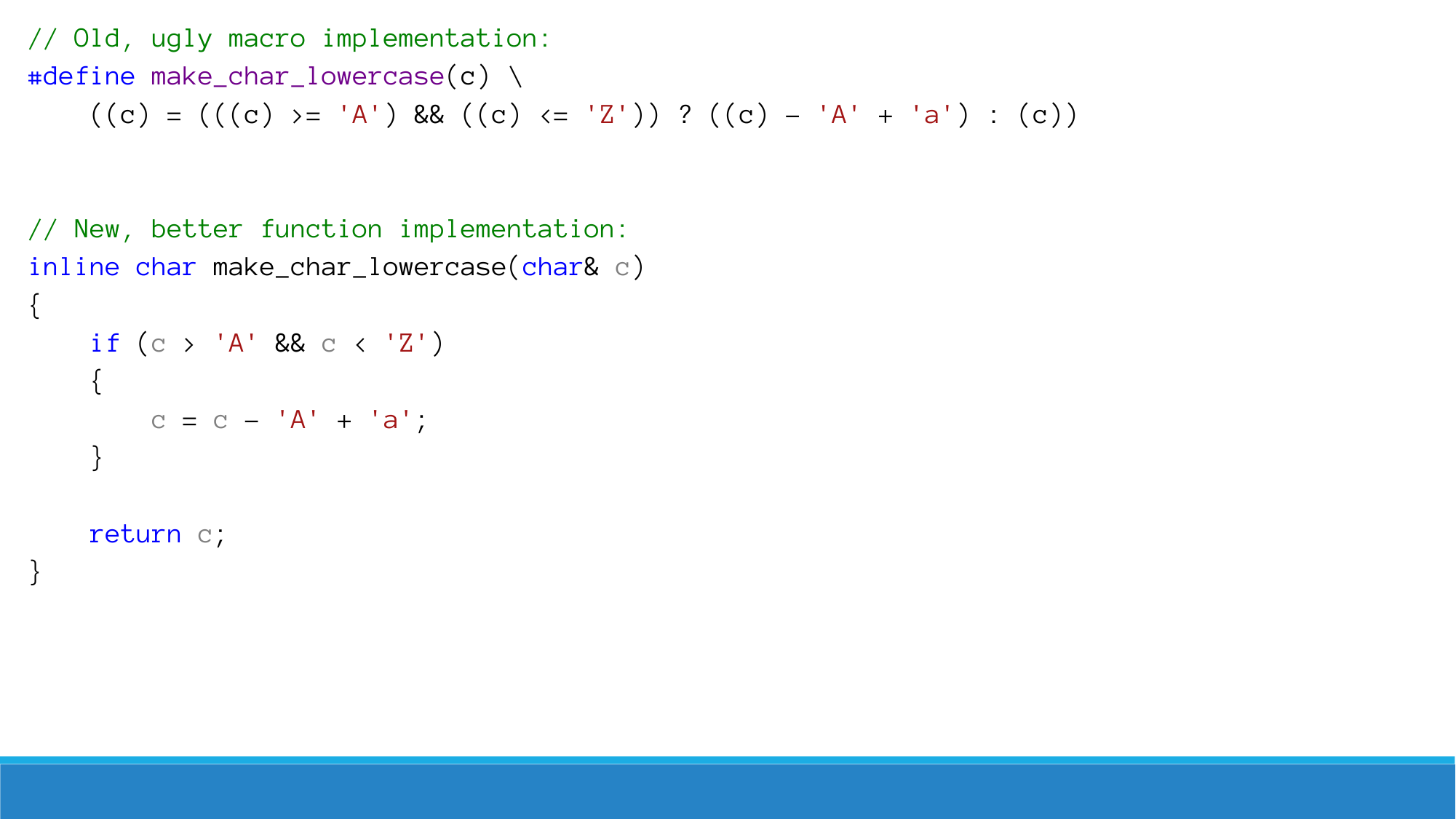

// Old, ugly macro implementation:
#define make_char_lowercase(c) \
    ((c) = (((c) >= 'A') && ((c) <= 'Z')) ? ((c) - 'A' + 'a') : (c))

// New, better function implementation:
inline char make_char_lowercase(char& c)
{
    if (c > 'A' && c < 'Z')
    {
        c = c - 'A' + 'a';
    }

    return c;
}